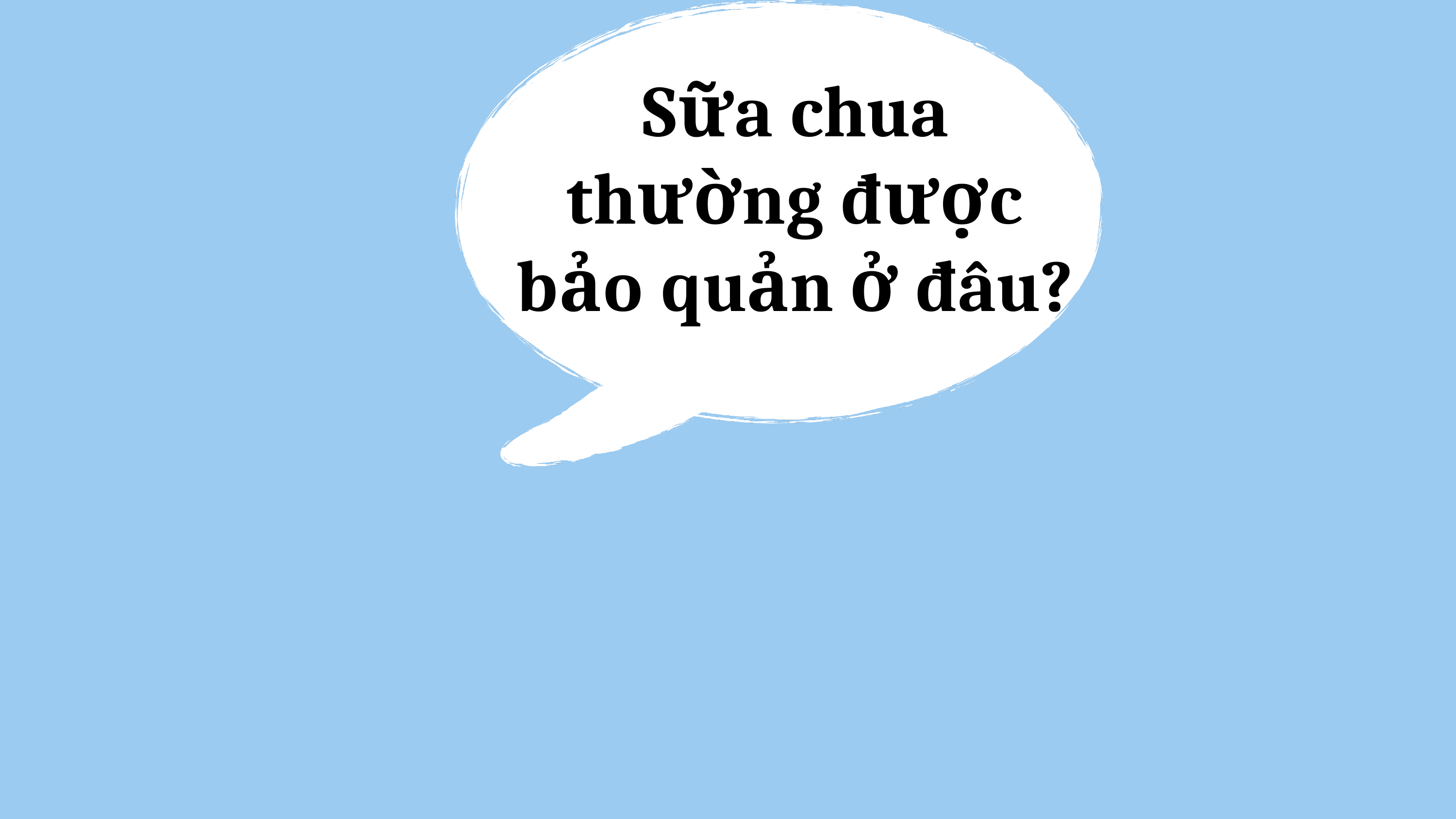

Sữa chua thường được bảo quản ở đâu?